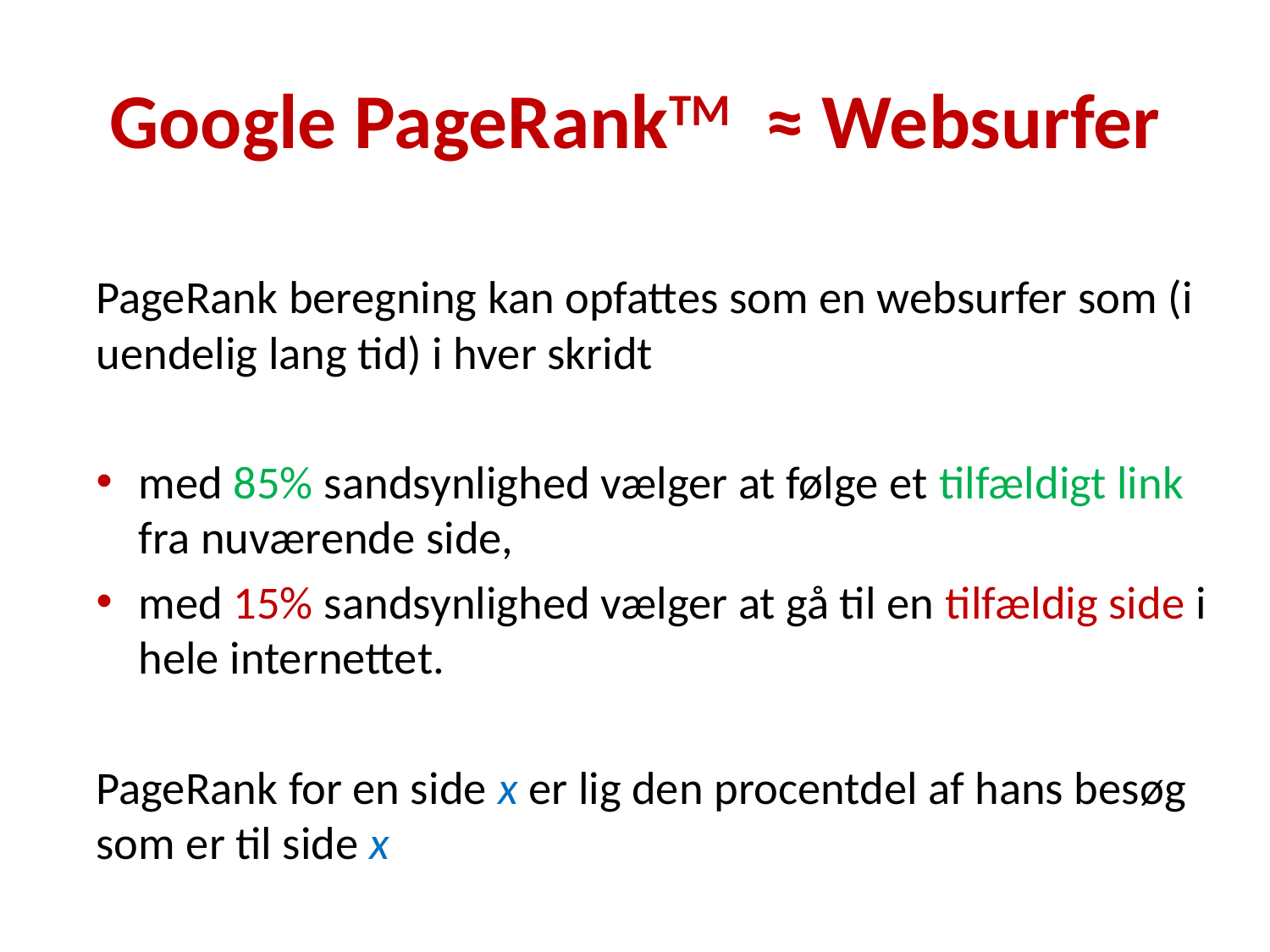

# Google PageRankTM  ≈ Websurfer

PageRank beregning kan opfattes som en websurfer som (i uendelig lang tid) i hver skridt

med 85% sandsynlighed vælger at følge et tilfældigt link fra nuværende side,
med 15% sandsynlighed vælger at gå til en tilfældig side i hele internettet.

PageRank for en side x er lig den procentdel af hans besøg som er til side x